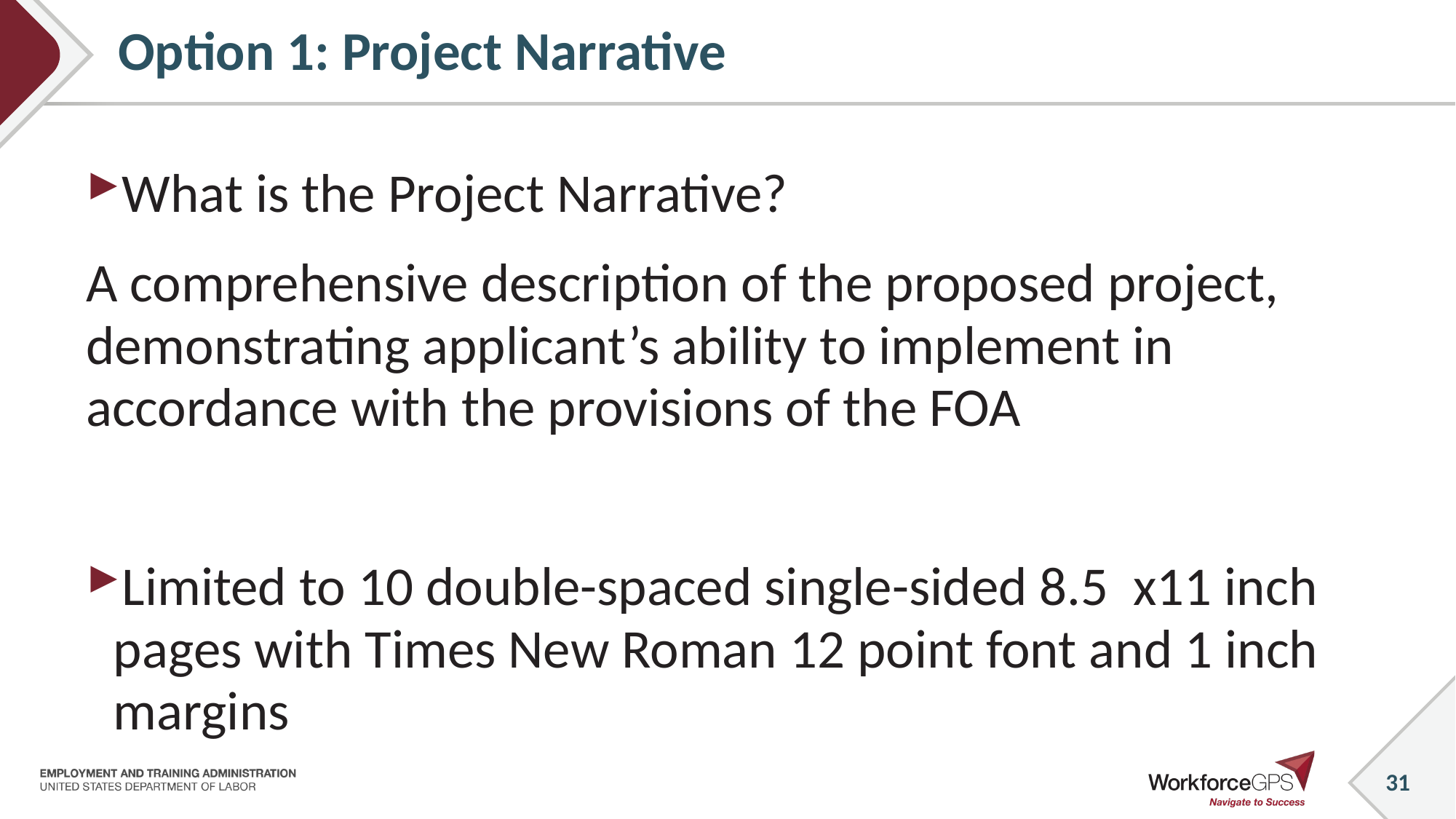

31
# Option 1: Project Narrative
What is the Project Narrative?
A comprehensive description of the proposed project, demonstrating applicant’s ability to implement in accordance with the provisions of the FOA

Limited to 10 double-spaced single-sided 8.5  x11 inch pages with Times New Roman 12 point font and 1 inch margins